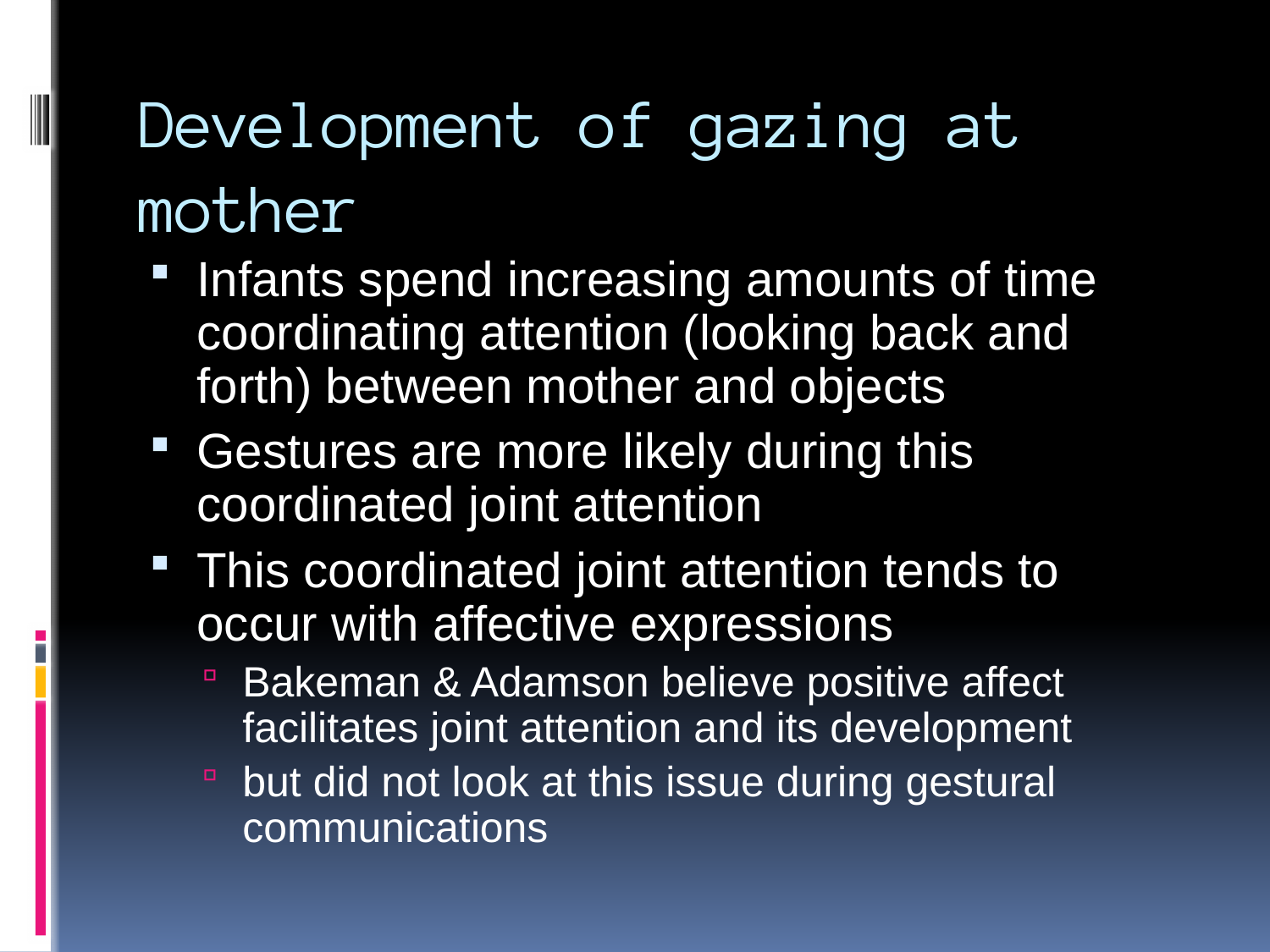

# Development of gazing at mother
Infants spend increasing amounts of time coordinating attention (looking back and forth) between mother and objects
Gestures are more likely during this coordinated joint attention
This coordinated joint attention tends to occur with affective expressions
Bakeman & Adamson believe positive affect facilitates joint attention and its development
but did not look at this issue during gestural  communications